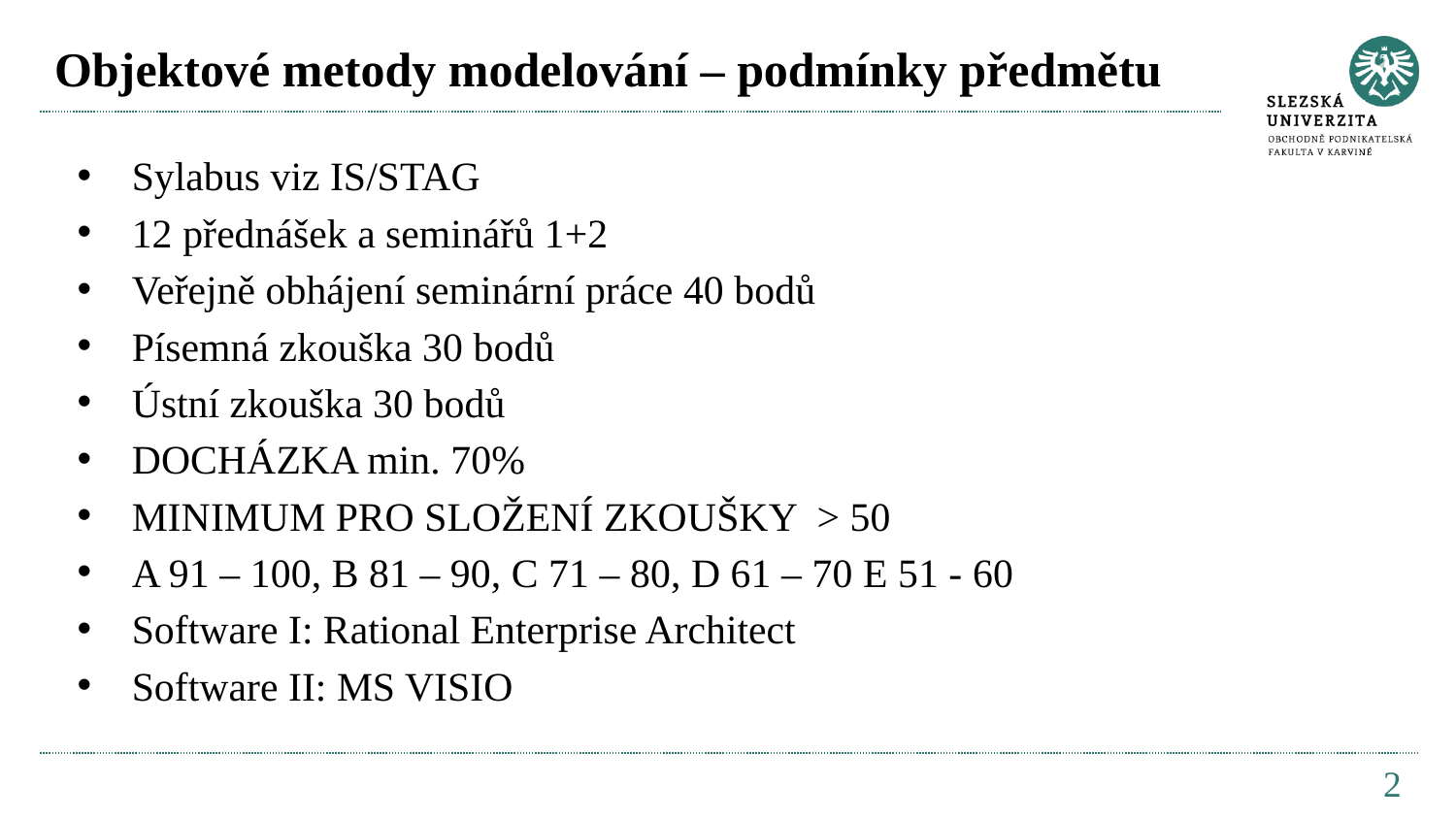

# Objektové metody modelování – podmínky předmětu
Sylabus viz IS/STAG
12 přednášek a seminářů 1+2
Veřejně obhájení seminární práce 40 bodů
Písemná zkouška 30 bodů
Ústní zkouška 30 bodů
DOCHÁZKA min. 70%
MINIMUM PRO SLOŽENÍ ZKOUŠKY  > 50
A 91 – 100, B 81 – 90, C 71 – 80, D 61 – 70 E 51 - 60
Software I: Rational Enterprise Architect
Software II: MS VISIO

2